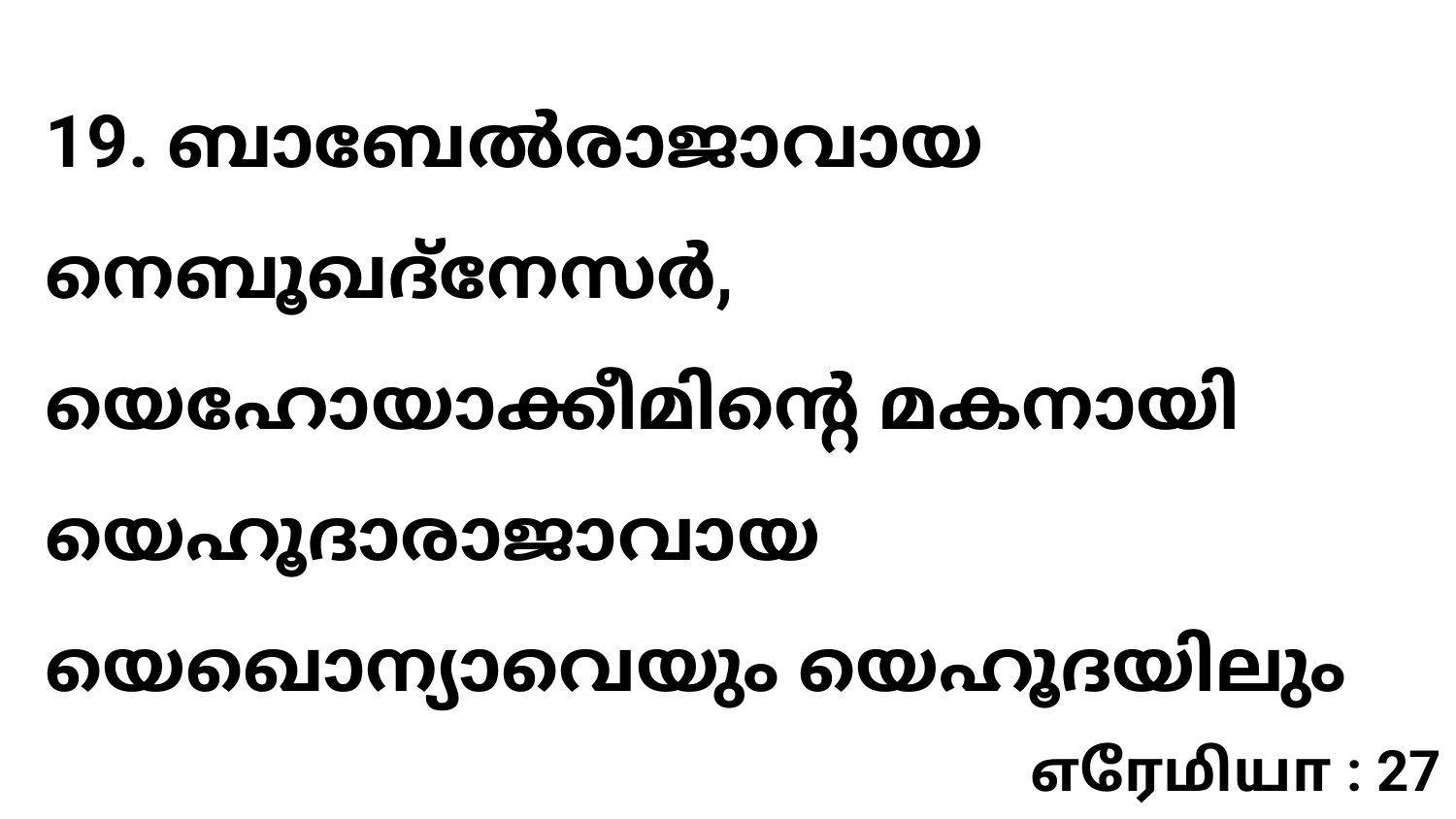

19. ബാബേൽരാജാവായ നെബൂഖദ്നേസർ, യെഹോയാക്കീമിന്റെ മകനായി യെഹൂദാരാജാവായ യെഖൊന്യാവെയും യെഹൂദയിലും
எரேமியா : 27